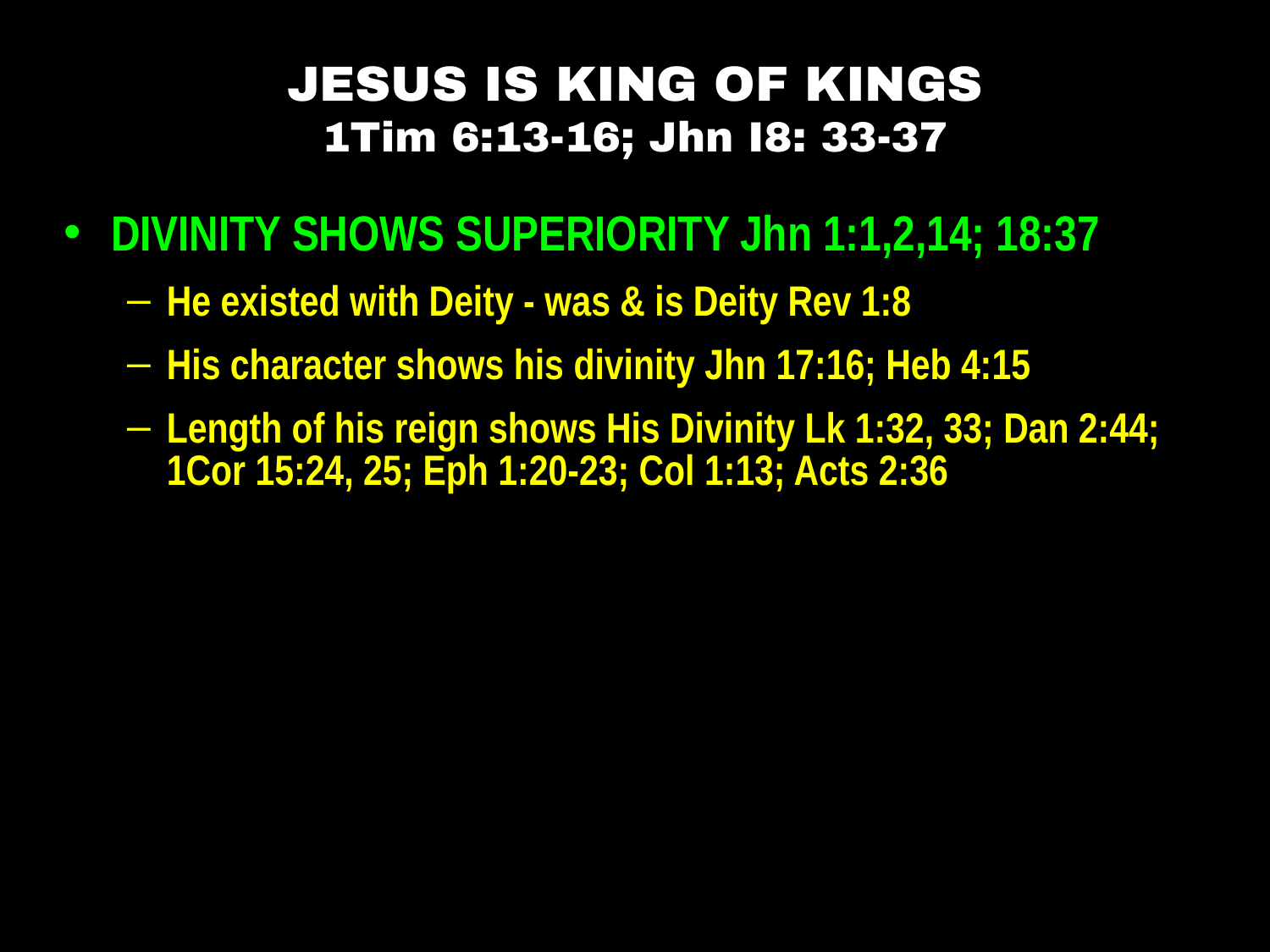

# JESUS IS KING OF KINGS 1Tim 6:13-16; Jhn I8: 33-37
DIVINITY SHOWS SUPERIORITY Jhn 1:1,2,14; 18:37
He existed with Deity - was & is Deity Rev 1:8
His character shows his divinity Jhn 17:16; Heb 4:15
Length of his reign shows His Divinity Lk 1:32, 33; Dan 2:44; 1Cor 15:24, 25; Eph 1:20-23; Col 1:13; Acts 2:36